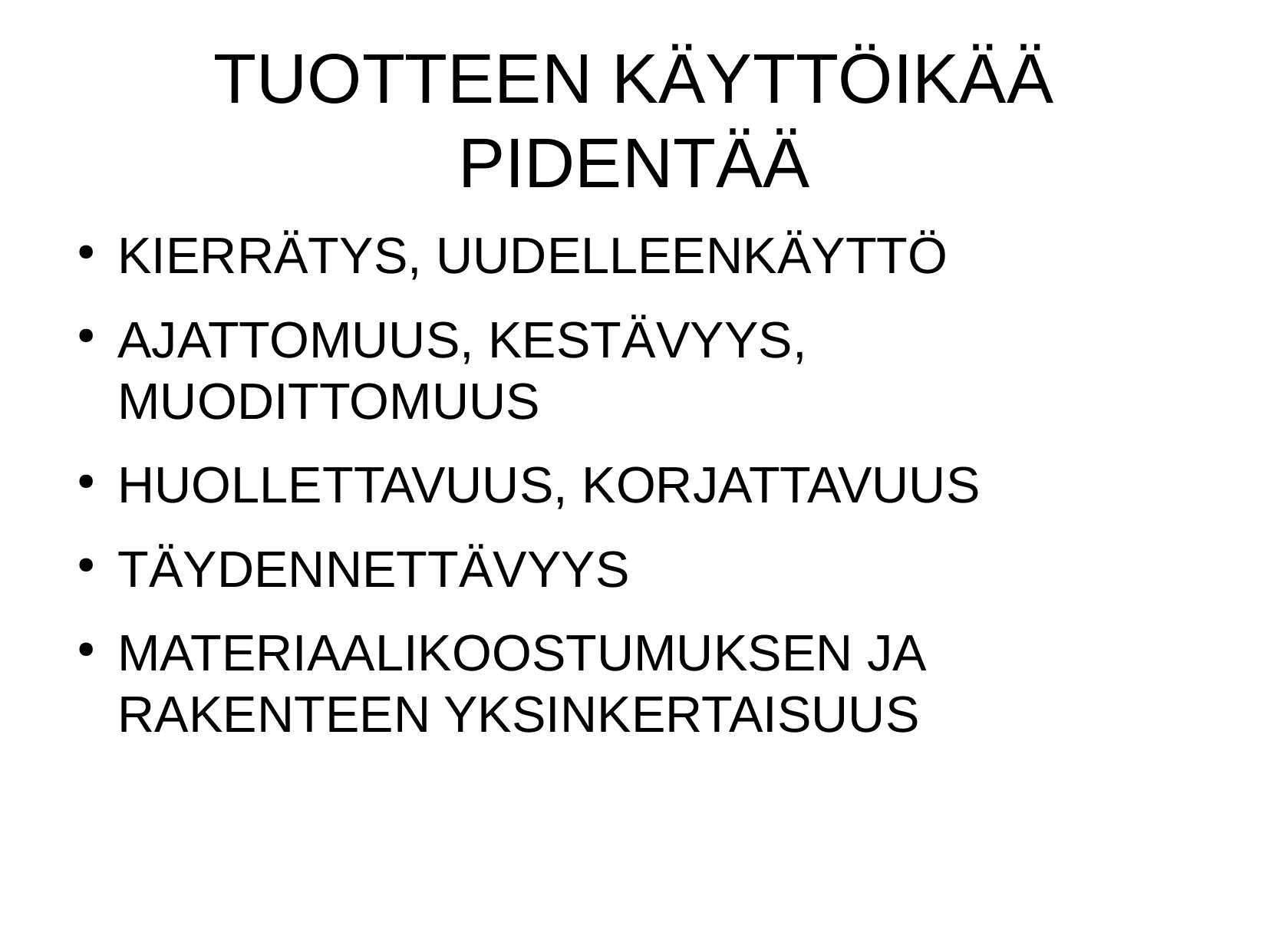

TUOTTEEN KÄYTTÖIKÄÄ PIDENTÄÄ
KIERRÄTYS, UUDELLEENKÄYTTÖ
AJATTOMUUS, KESTÄVYYS, MUODITTOMUUS
HUOLLETTAVUUS, KORJATTAVUUS
TÄYDENNETTÄVYYS
MATERIAALIKOOSTUMUKSEN JA RAKENTEEN YKSINKERTAISUUS